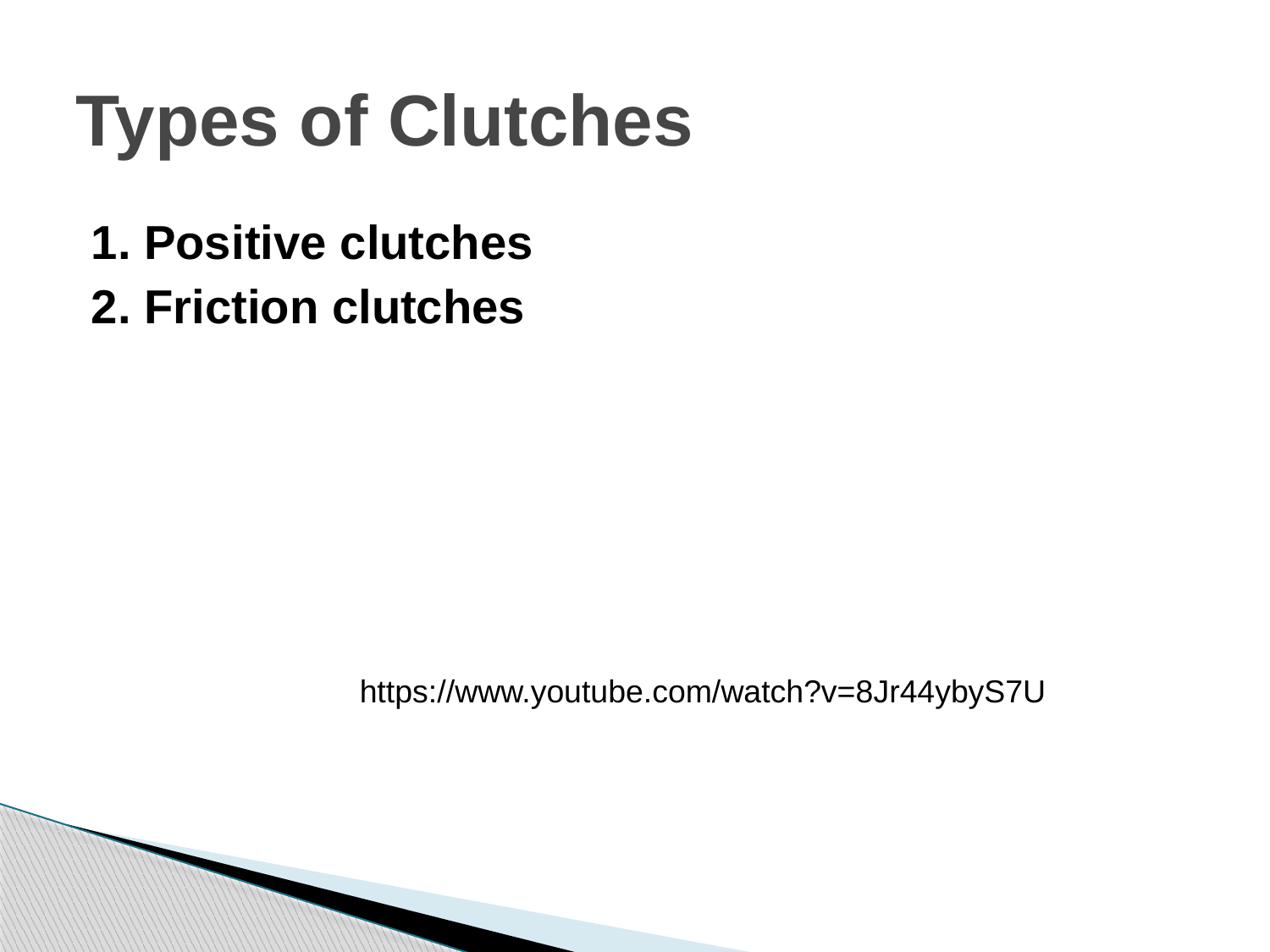

# Types of Clutches
1. Positive clutches
2. Friction clutches
https://www.youtube.com/watch?v=8Jr44ybyS7U